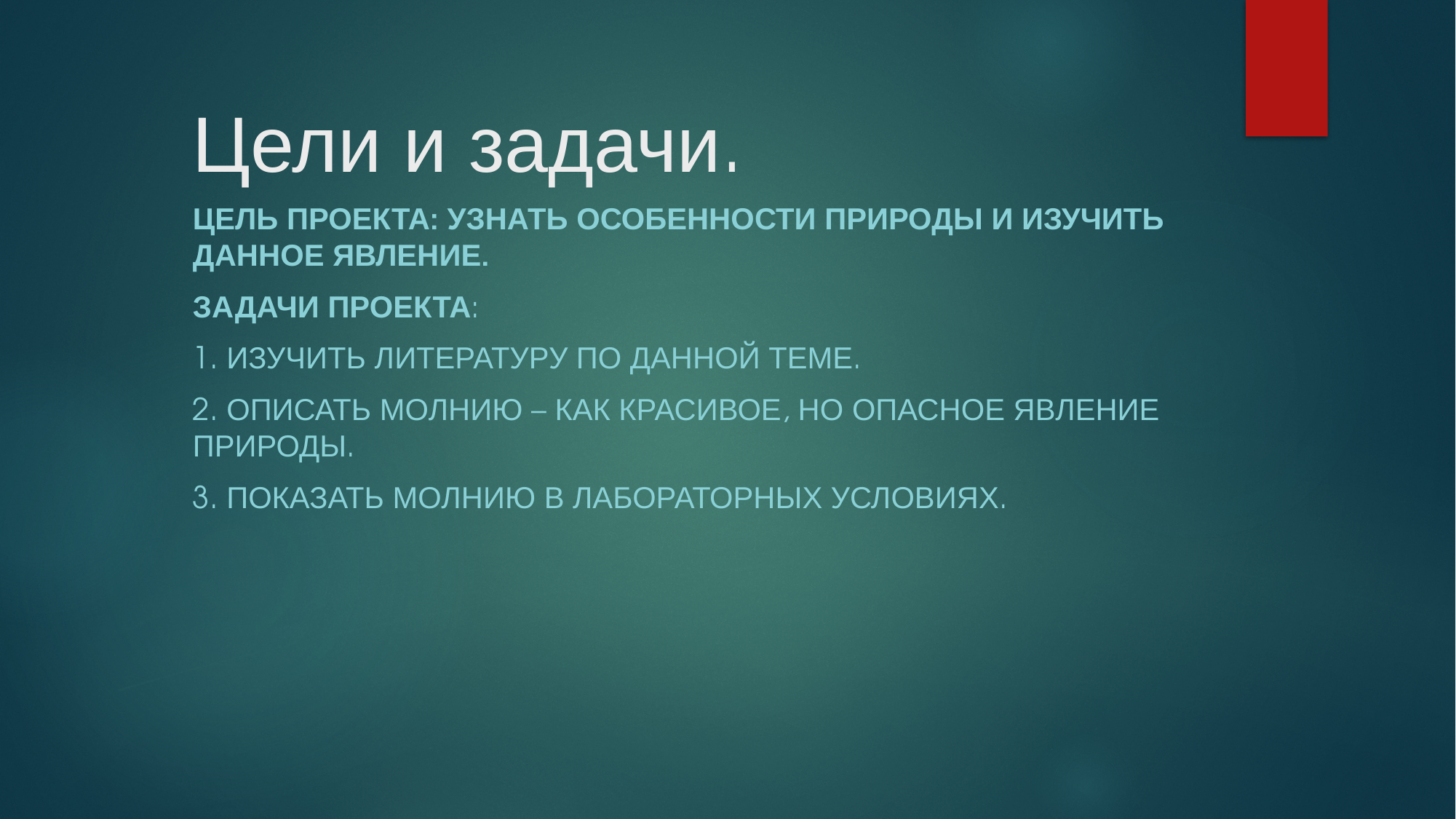

# Цели и задачи.
Цель проекта: Узнать особенности природы и изучить данное явление.
Задачи проекта:
1. Изучить литературу по данной теме.
2. Описать молнию – как красивое, но опасное явление природы.
3. Показать молнию в лабораторных условиях.